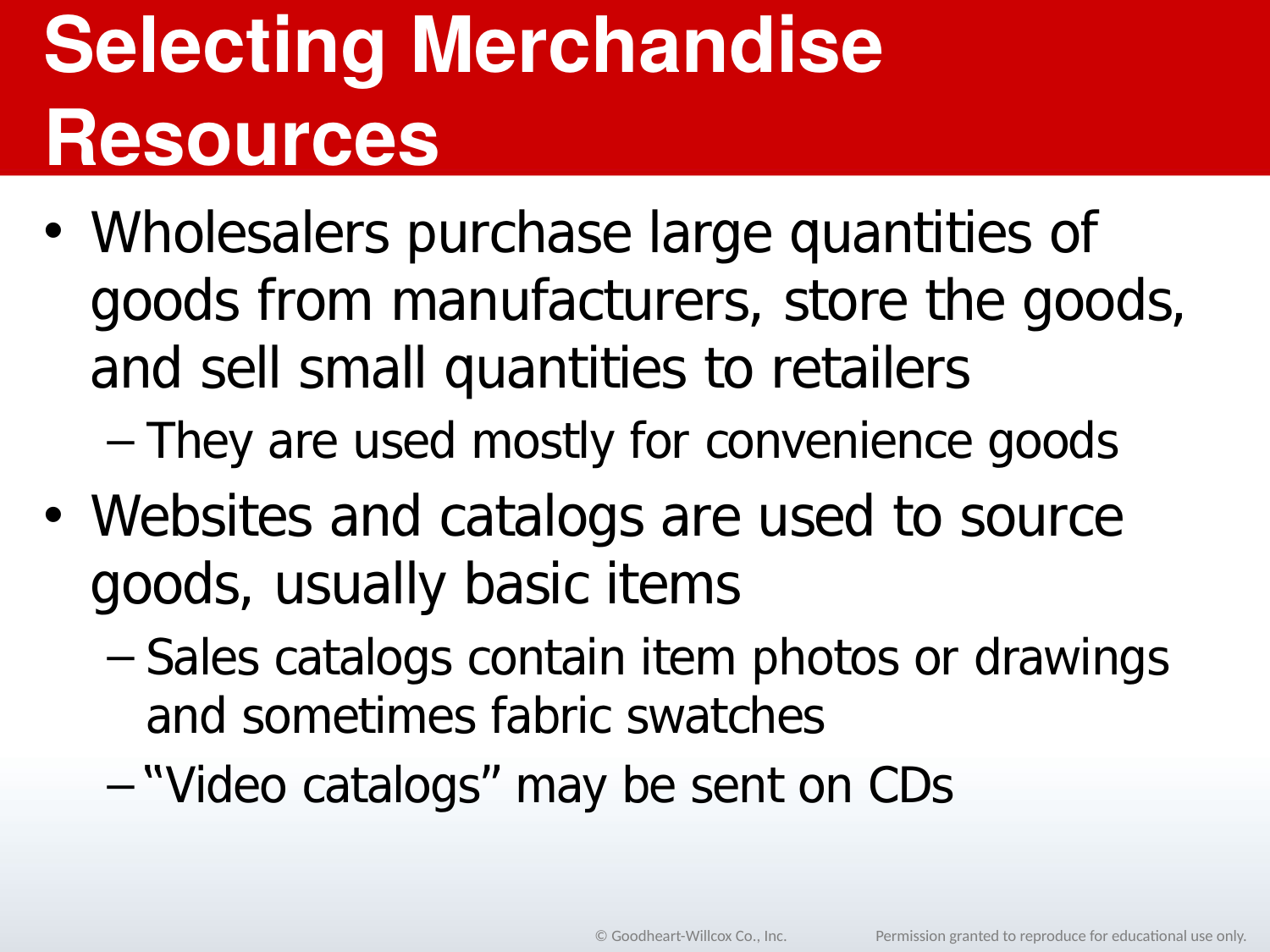

# Selecting Merchandise Resources
Wholesalers purchase large quantities of goods from manufacturers, store the goods, and sell small quantities to retailers
They are used mostly for convenience goods
Websites and catalogs are used to source goods, usually basic items
Sales catalogs contain item photos or drawings and sometimes fabric swatches
“Video catalogs” may be sent on CDs